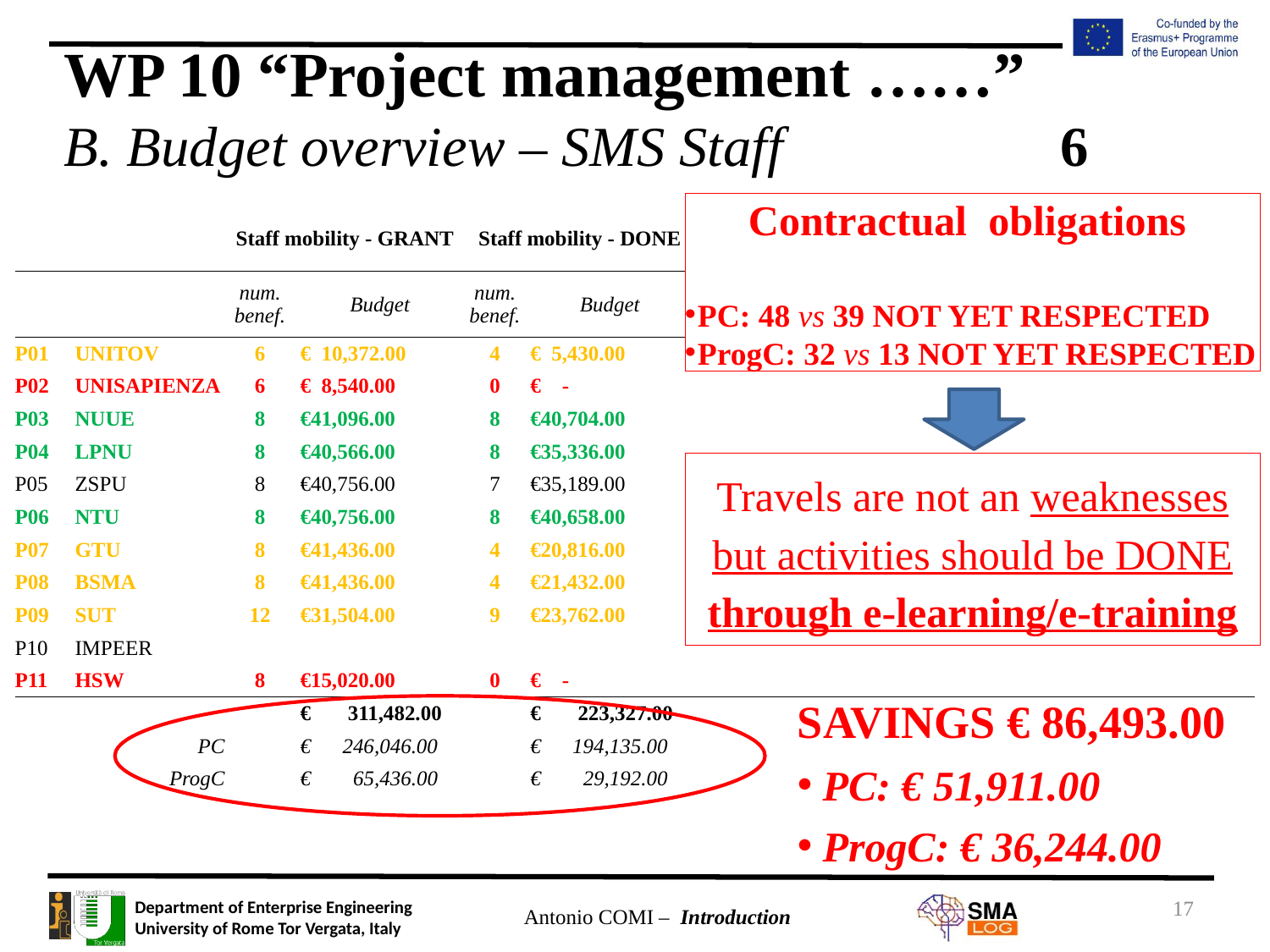

# WP 10 “Project management ……” B. Budget overview – SMS Staff	6
Contractual  obligations

PC: 48 vs 39 NOT YET RESPECTED
ProgC: 32 vs 13 NOT YET RESPECTED
|  |  | Staff mobility - GRANT |  | Staff mobility - DONE |  | Staff mobility - TO DO |  | Staff mobility - FORECAST TO THE END |  |
| --- | --- | --- | --- | --- | --- | --- | --- | --- | --- |
|  |  | num. benef. | Budget | num. benef. | Budget | num. benef. | Budget | num. benef. | Budget |
| P01 | UNITOV | 6 | € 10,372.00 | 4 | € 5,430.00 | 0 | € 3,280.00 | 4 | € 5,430.00 |
| P02 | UNISAPIENZA | 6 | € 8,540.00 | 0 | € - | 0 | € 8,540.00 | 0 | € - |
| P03 | NUUE | 8 | €41,096.00 | 8 | €40,704.00 |  | € 392.00 | 8 | € 40,704.00 |
| P04 | LPNU | 8 | €40,566.00 | 8 | €35,336.00 |  | € 5,230.00 | 8 | € 35,336.00 |
| P05 | ZSPU | 8 | €40,756.00 | 7 | €35,189.00 | 1 | € 5,567.00 | 11 | € 53,792.00 |
| P06 | NTU | 8 | €40,756.00 | 8 | €40,658.00 |  | € 98.00 | 8 | € 40,658.00 |
| P07 | GTU | 8 | €41,436.00 | 4 | €20,816.00 | 4 | €20,620.00 | 4 | € 20,816.00 |
| P08 | BSMA | 8 | €41,436.00 | 4 | €21,432.00 | 4 | €20,004.00 | 4 | € 21,432.00 |
| P09 | SUT | 12 | €31,504.00 | 9 | €23,762.00 | 6 | € 7,742.00 | 15 | € 39,782.00 |
| P10 | IMPEER |  |  |  |  |  |  |  |  |
| P11 | HSW | 8 | €15,020.00 | 0 | € - | 8 | €15,020.00 | 8 | € 15,020.00 |
|  |  |  | € 311,482.00 |  | € 223,327.00 |  | €86,493.00 |  | €272,970.00 |
|  | PC |  | € 246,046.00 |  | € 194,135.00 |  | € 51,911.00 |  | € 212,738.00 |
|  | ProgC |  | € 65,436.00 |  | € 29,192.00 |  | € 34,582.00 |  | € 60,232.00 |

Travels are not an weaknesses
but activities should be DONE
through e-learning/e-training
SAVINGS € 86,493.00
PC: € 51,911.00
ProgC: € 36,244.00

17